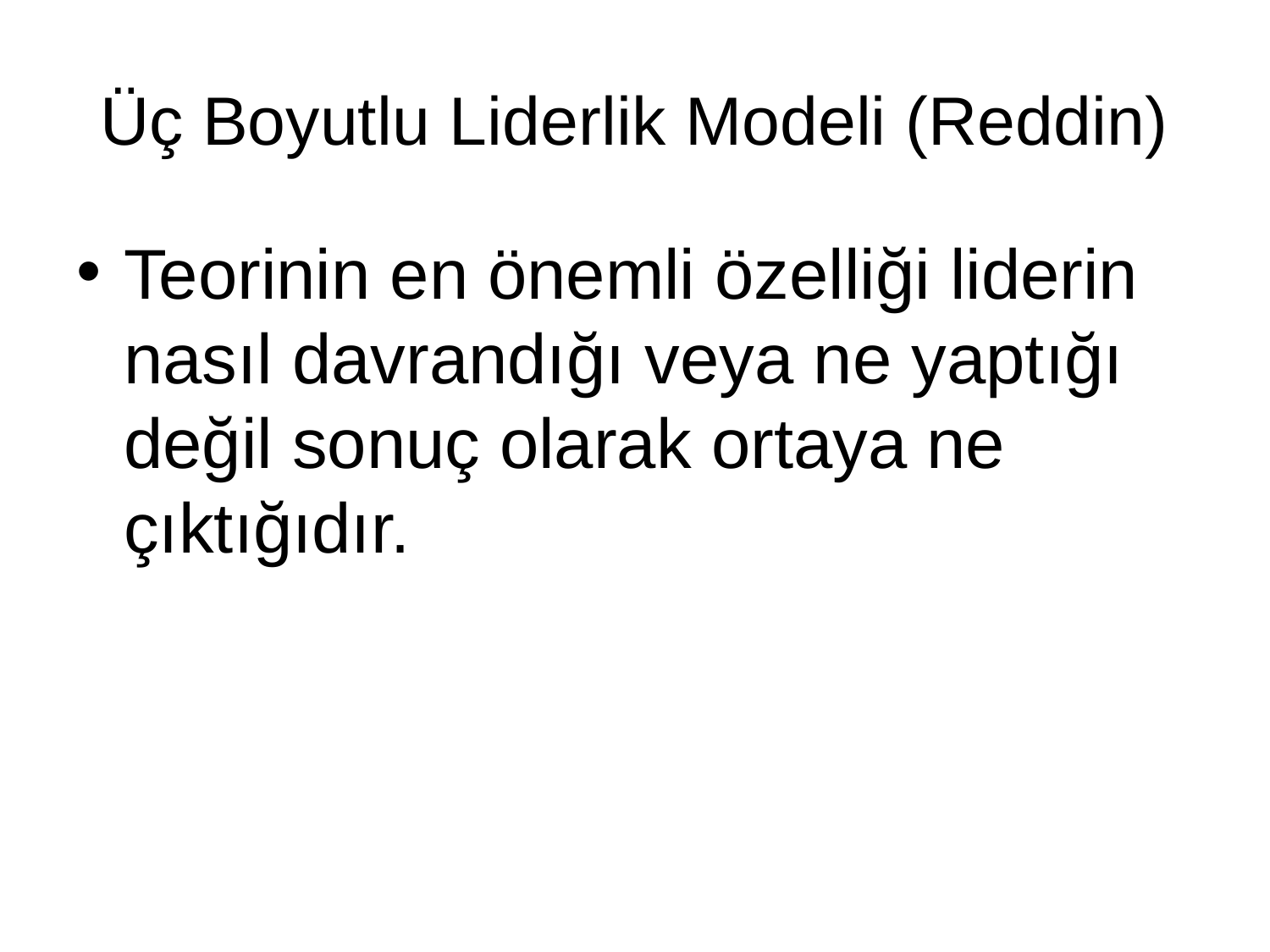

# Üç Boyutlu Liderlik Modeli (Reddin)
Teorinin en önemli özelliği liderin nasıl davrandığı veya ne yaptığı değil sonuç olarak ortaya ne çıktığıdır.